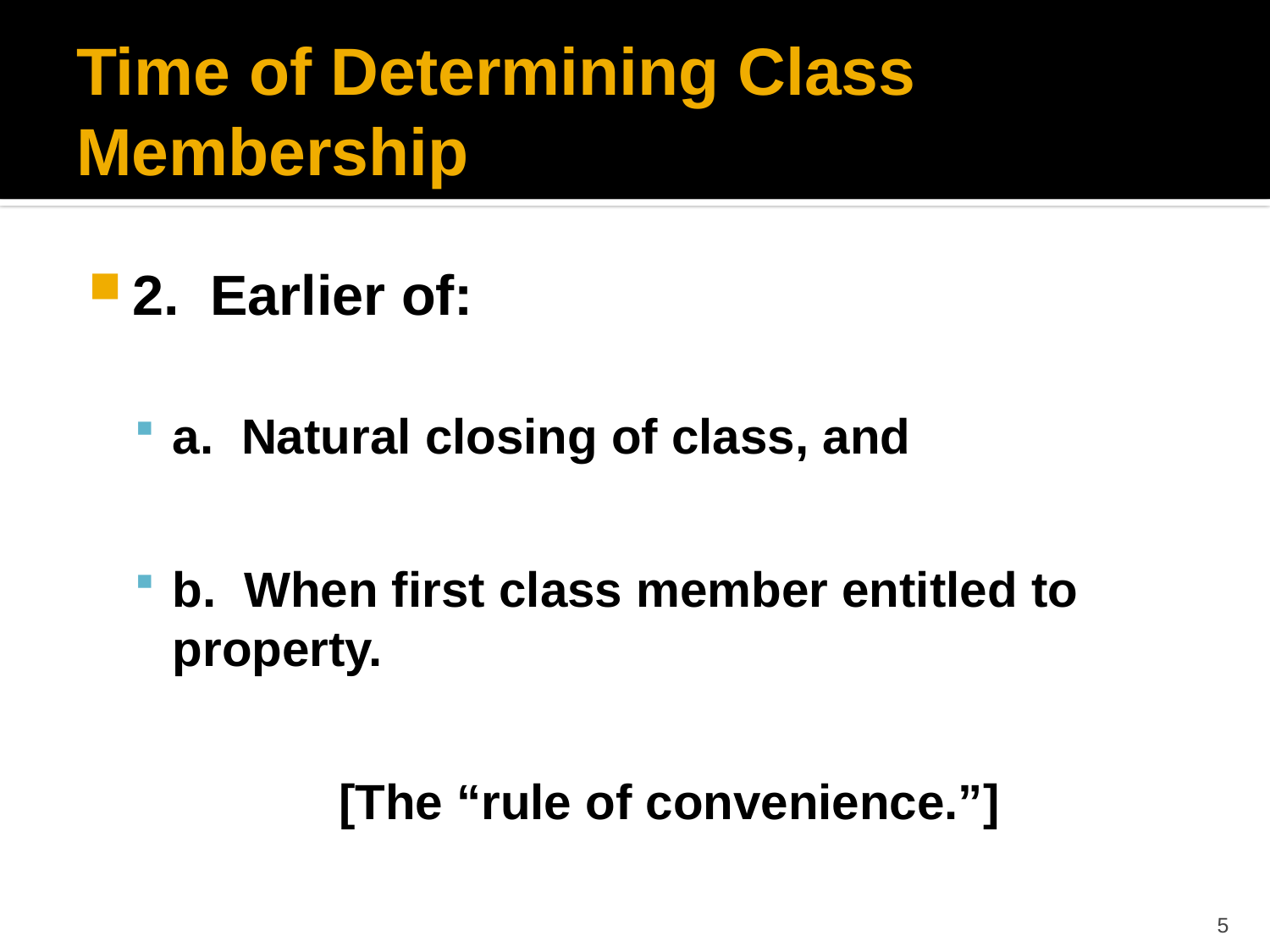

# Time of Determining Class Membership
2.  Earlier of:

a.  Natural closing of class, and

b.  When first class member entitled to property.

[The “rule of convenience.”]
5